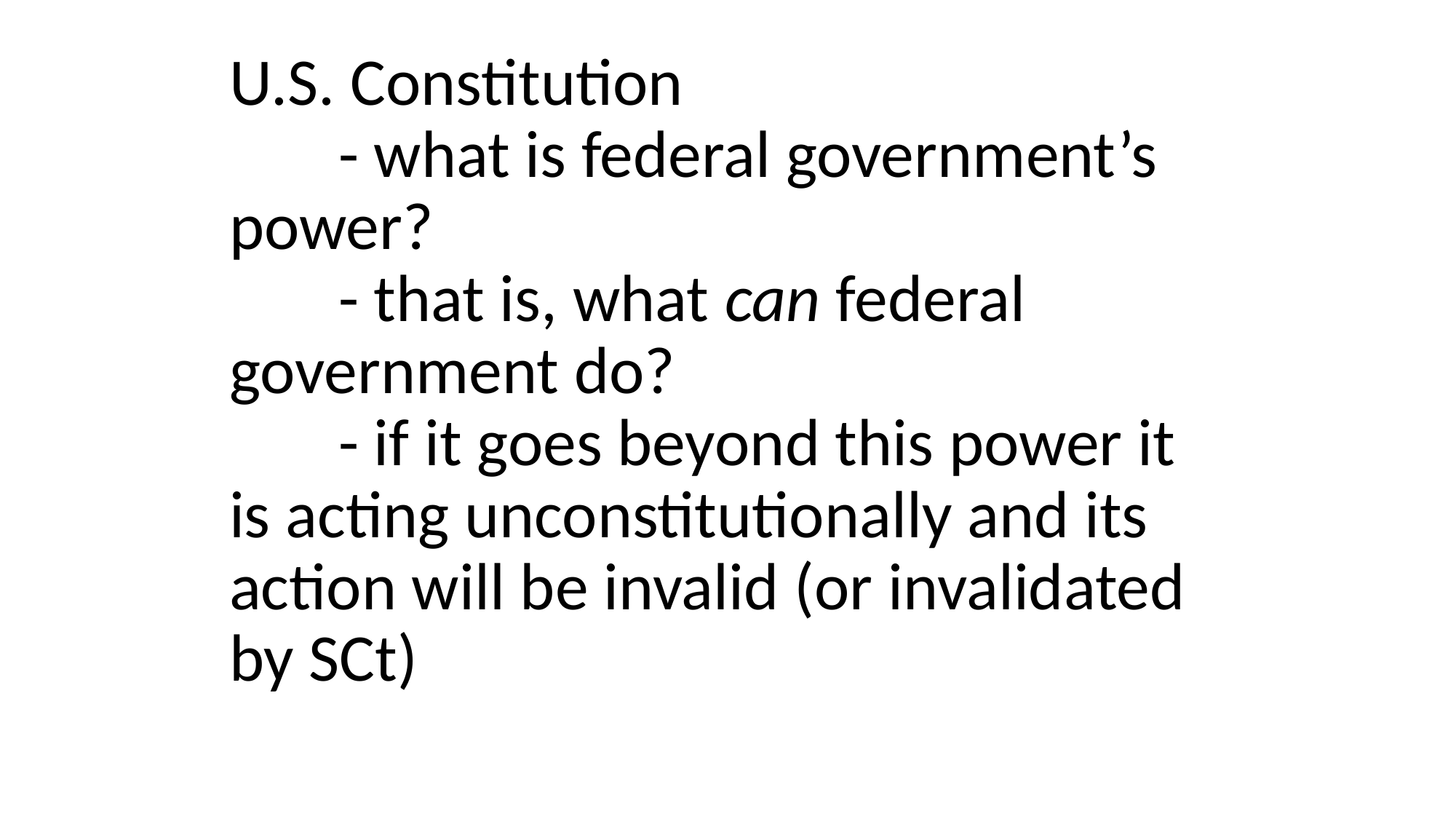

# U.S. Constitution - what is federal government’s power? - that is, what can federal government do? - if it goes beyond this power it is acting unconstitutionally and its action will be invalid (or invalidated by SCt)